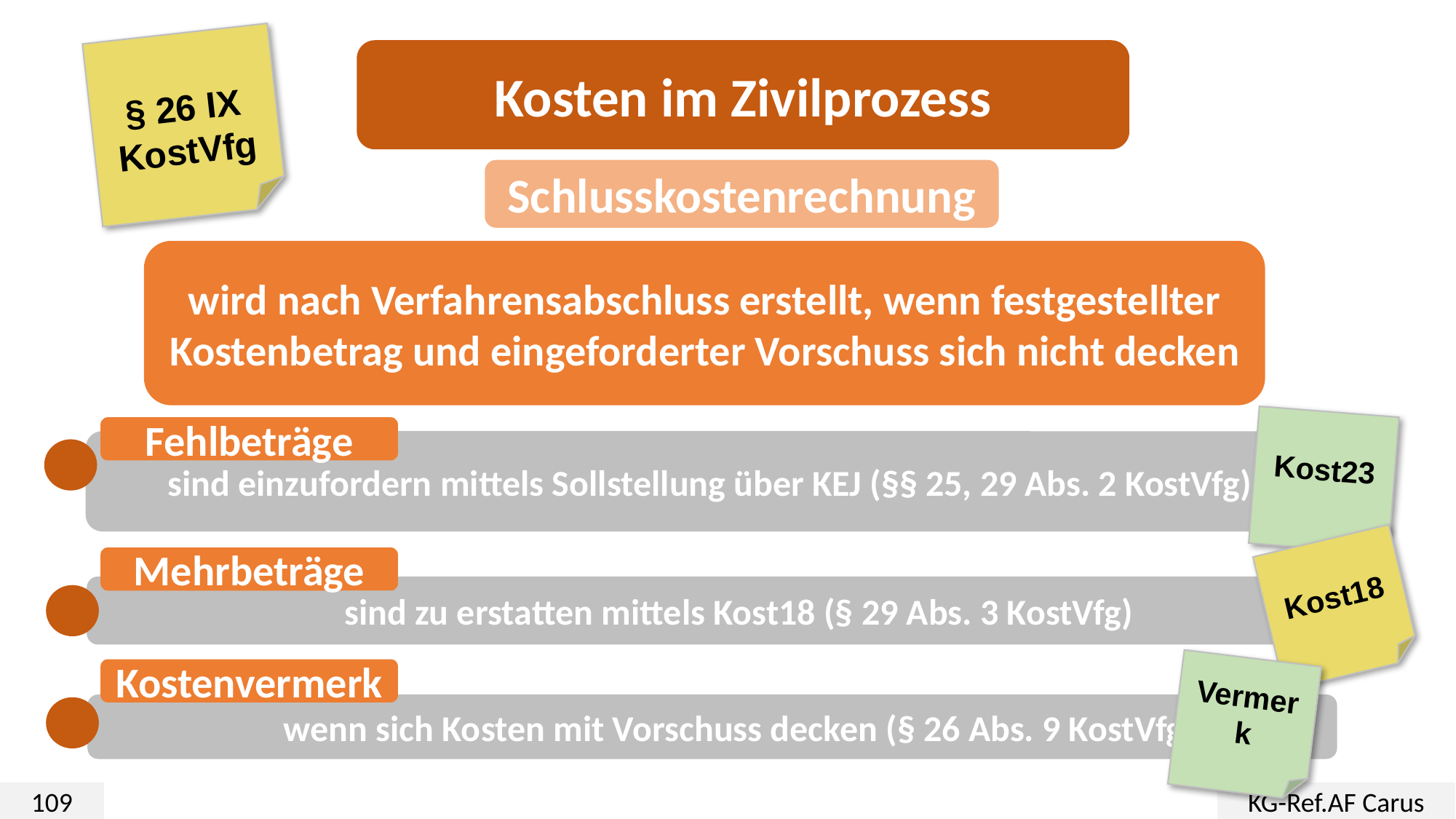

§ 26 IX KostVfg
Kosten im Zivilprozess
Schlusskostenrechnung
wird nach Verfahrensabschluss erstellt, wenn festgestellter Kostenbetrag und eingeforderter Vorschuss sich nicht decken
Kost23
Fehlbeträge

sind einzufordern mittels Sollstellung über KEJ (§§ 25, 29 Abs. 2 KostVfg)

Kost18
Mehrbeträge
sind zu erstatten mittels Kost18 (§ 29 Abs. 3 KostVfg)

Vermerk
Kostenvermerk
wenn sich Kosten mit Vorschuss decken (§ 26 Abs. 9 KostVfg)

109
KG-Ref.AF Carus